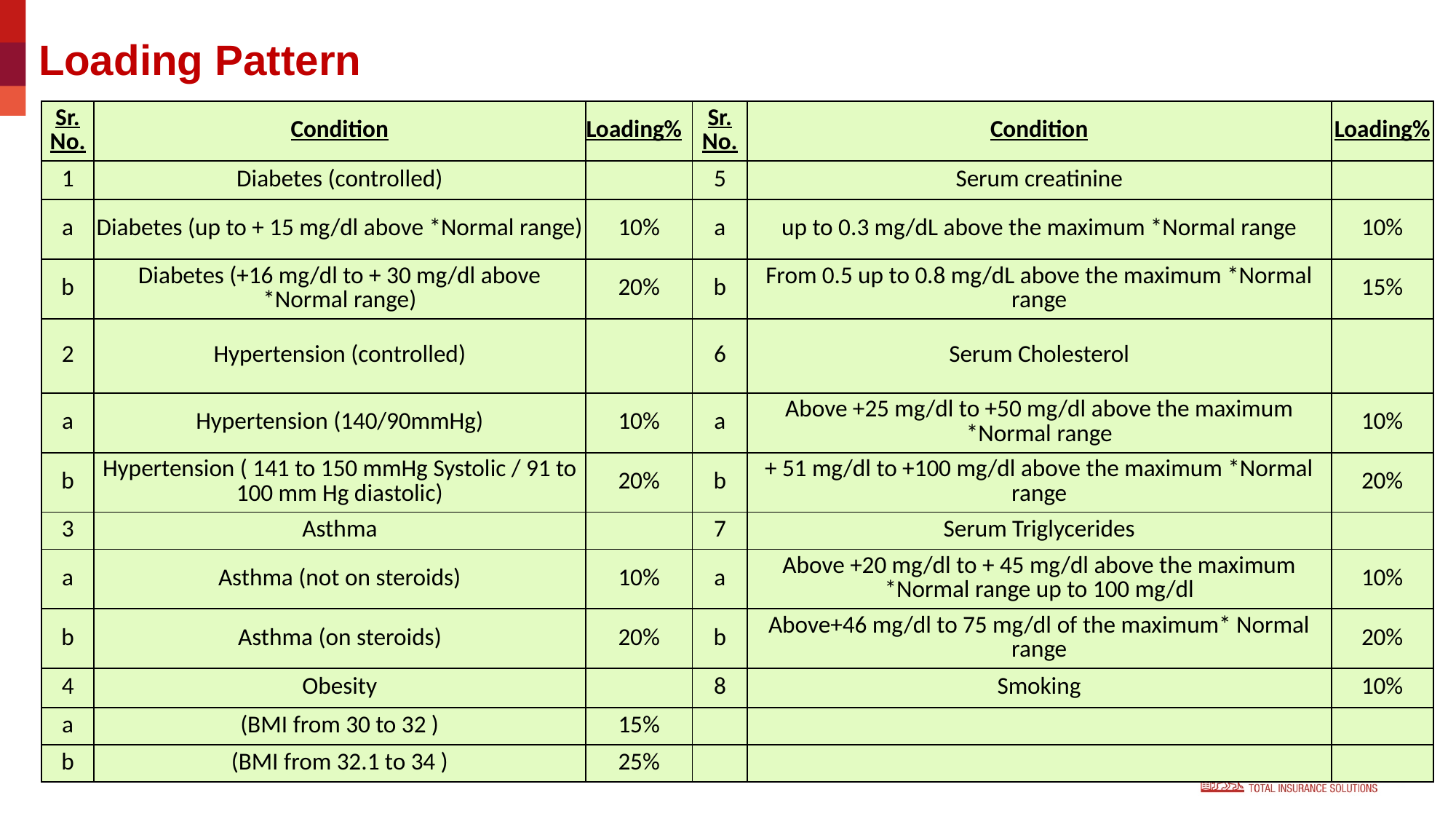

# Loading Pattern
| Sr. No. | Condition | Loading% | Sr. No. | Condition | Loading% |
| --- | --- | --- | --- | --- | --- |
| 1 | Diabetes (controlled) |  | 5 | Serum creatinine |  |
| a | Diabetes (up to + 15 mg/dl above \*Normal range) | 10% | a | up to 0.3 mg/dL above the maximum \*Normal range | 10% |
| b | Diabetes (+16 mg/dl to + 30 mg/dl above \*Normal range) | 20% | b | From 0.5 up to 0.8 mg/dL above the maximum \*Normal range | 15% |
| 2 | Hypertension (controlled) |  | 6 | Serum Cholesterol |  |
| a | Hypertension (140/90mmHg) | 10% | a | Above +25 mg/dl to +50 mg/dl above the maximum \*Normal range | 10% |
| b | Hypertension ( 141 to 150 mmHg Systolic / 91 to 100 mm Hg diastolic) | 20% | b | + 51 mg/dl to +100 mg/dl above the maximum \*Normal range | 20% |
| 3 | Asthma |  | 7 | Serum Triglycerides |  |
| a | Asthma (not on steroids) | 10% | a | Above +20 mg/dl to + 45 mg/dl above the maximum \*Normal range up to 100 mg/dl | 10% |
| b | Asthma (on steroids) | 20% | b | Above+46 mg/dl to 75 mg/dl of the maximum\* Normal range | 20% |
| 4 | Obesity |  | 8 | Smoking | 10% |
| a | (BMI from 30 to 32 ) | 15% |  |  |  |
| b | (BMI from 32.1 to 34 ) | 25% |  |  |  |